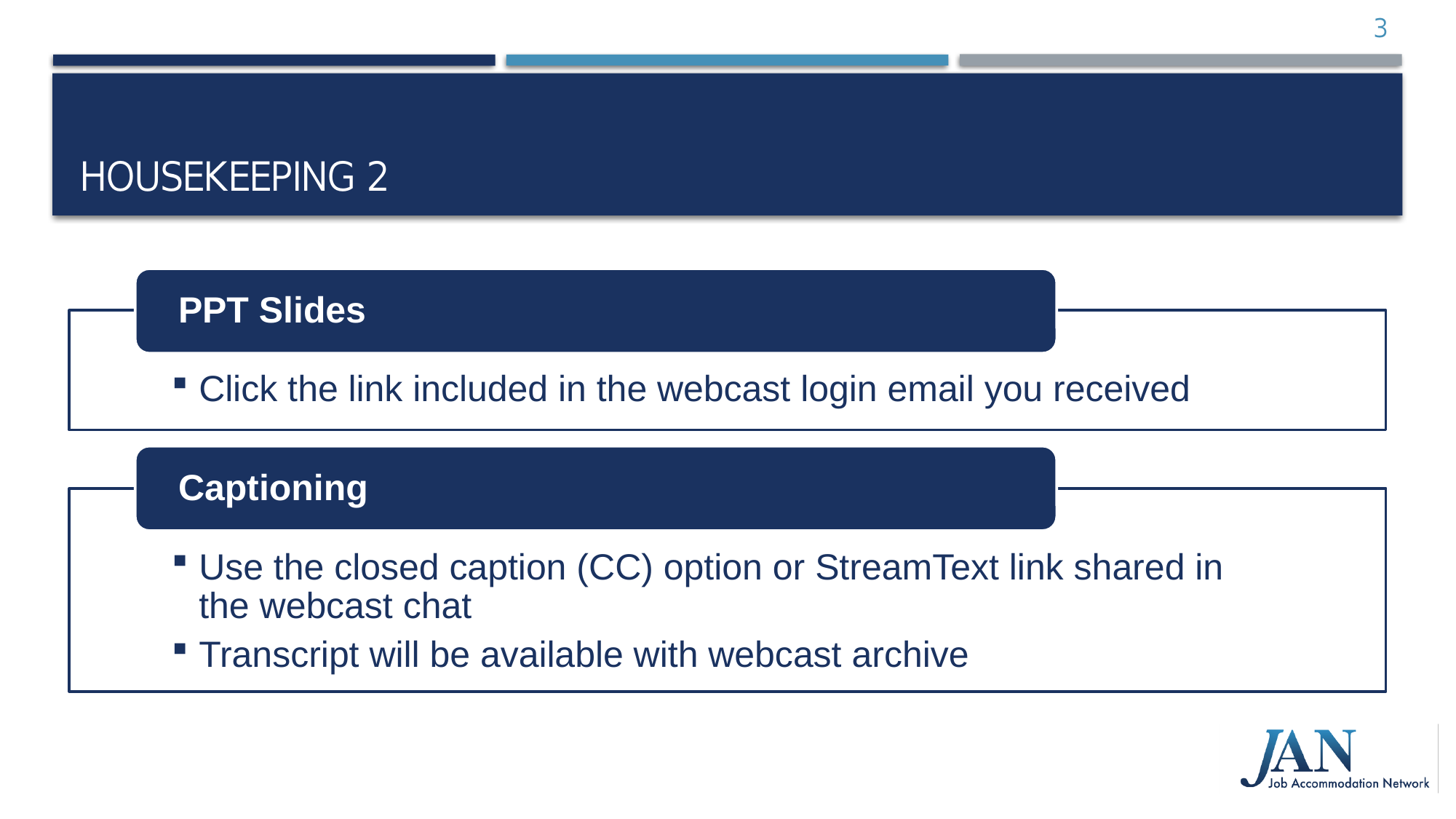

3
# Housekeeping 2
Click the link included in the webcast login email you received
PPT Slides
Use the closed caption (CC) option or StreamText link shared in the webcast chat
Transcript will be available with webcast archive
Captioning